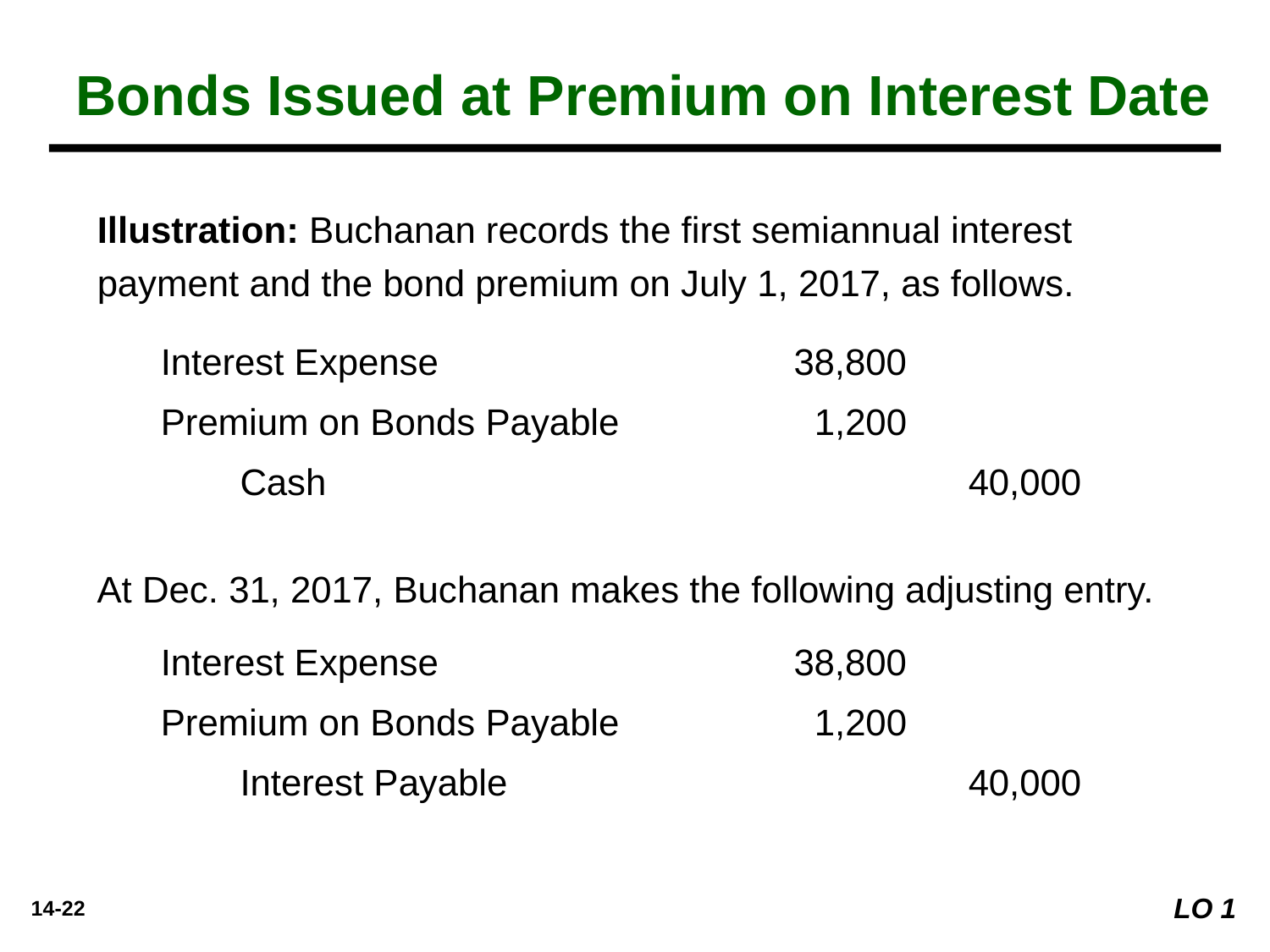

Bonds Issued at Premium on Interest Date

Illustration: Buchanan records the first semiannual interest payment and the bond premium on July 1, 2017, as follows.
	Interest Expense	38,800
	Premium on Bonds Payable	1,200
		Cash		40,000
At Dec. 31, 2017, Buchanan makes the following adjusting entry.
	Interest Expense	38,800
	Premium on Bonds Payable	1,200
		Interest Payable		40,000
LO 1